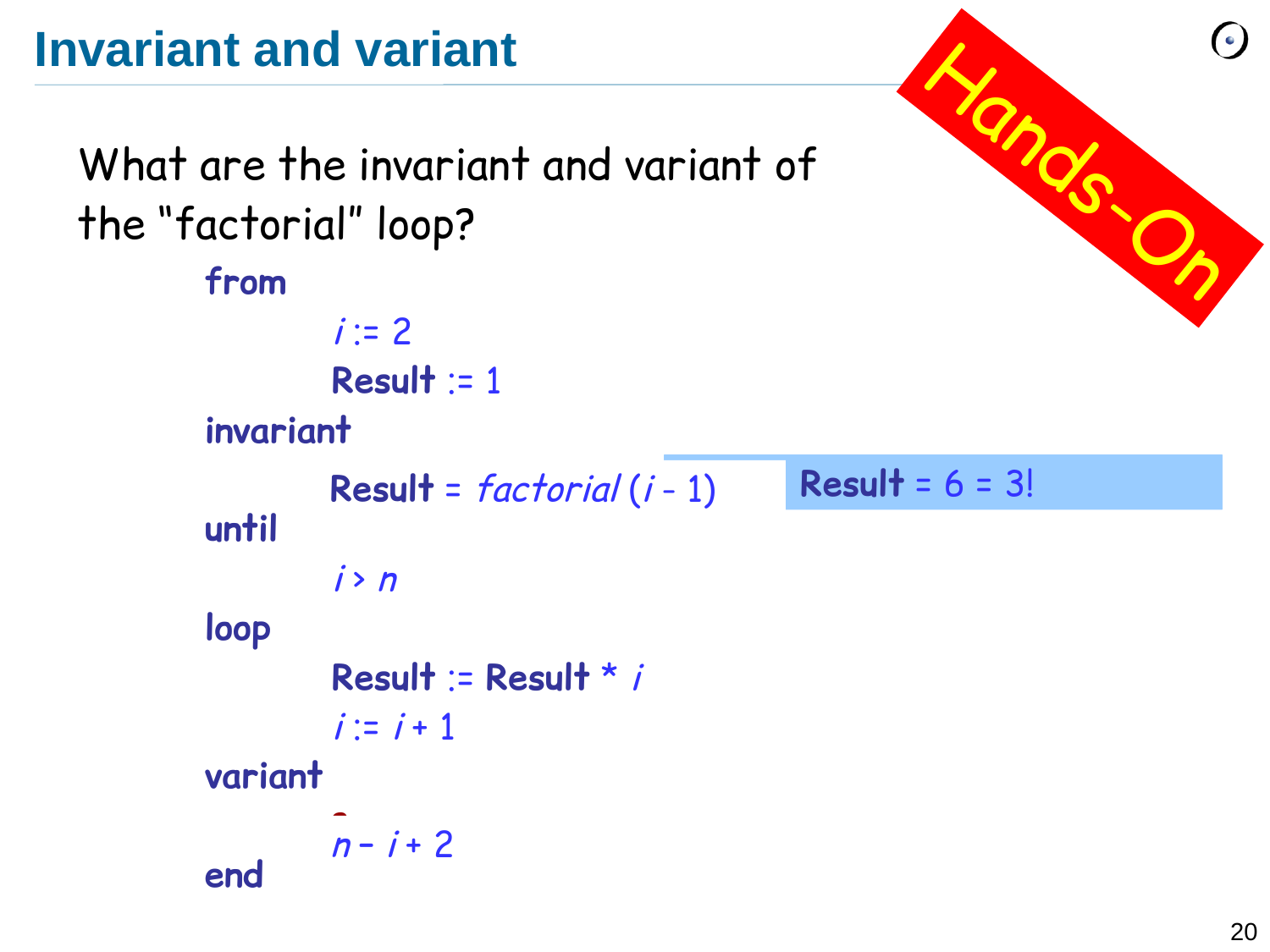

# Invariant and variant
Hands-On
What are the invariant and variant of
the “factorial” loop?
	from
		i := 2
		Result := 1
	invariant
		?
	until
		i > n
	loop
		Result := Result * i
		i := i + 1
	variant
		?
	end

i = 2;    Result = 1 = 1!
i = 3;    Result = 2 = 2!
i = 4;    Result = 6 = 3!
Result = factorial (i - 1)
n – i + 2